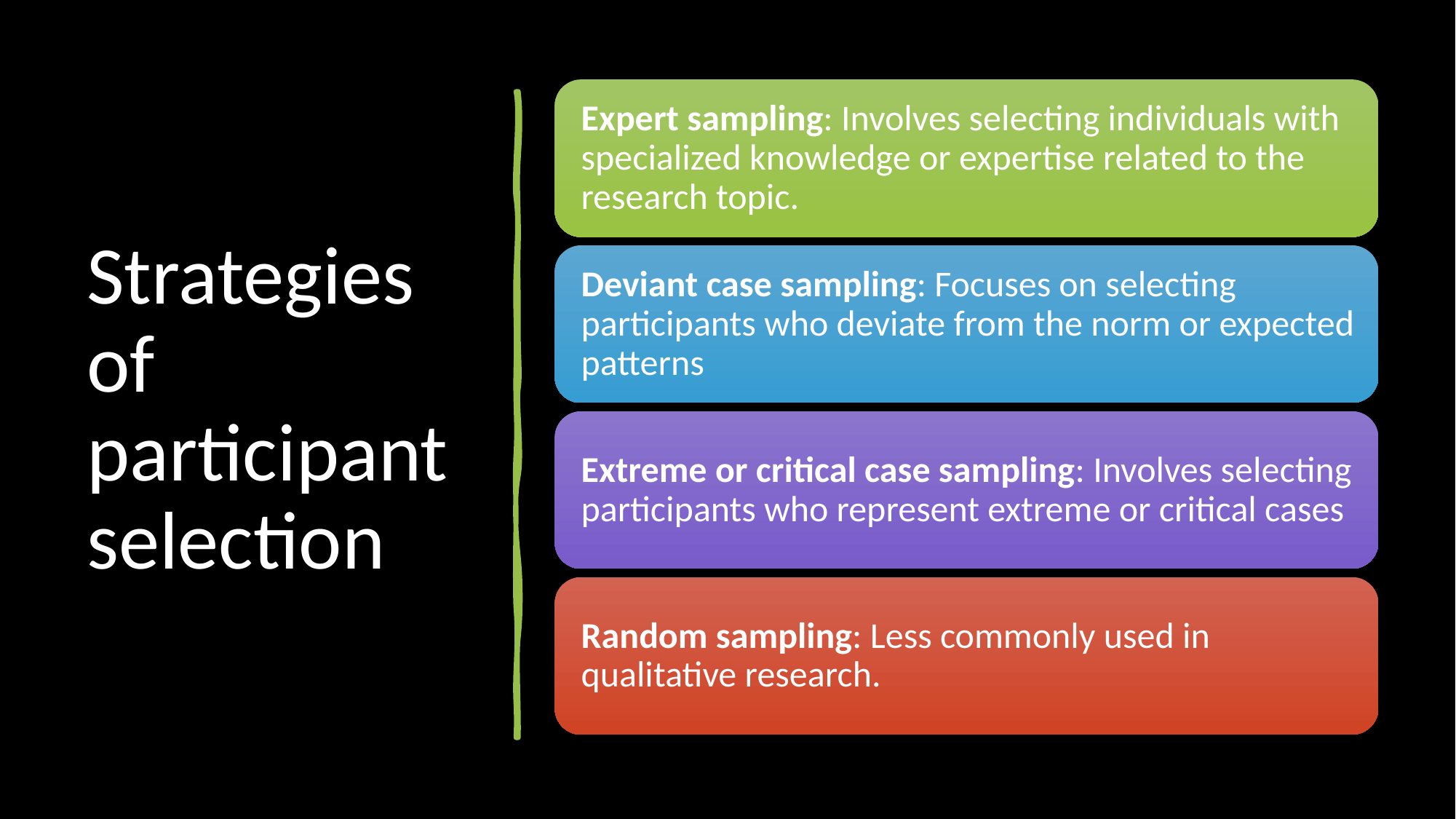

Expert sampling: Involves selecting individuals with specialized knowledge or expertise related to the research topic.
Deviant case sampling: Focuses on selecting participants who deviate from the norm or expected patterns
Extreme or critical case sampling: Involves selecting participants who represent extreme or critical cases
Random sampling: Less commonly used in qualitative research.
# Strategies of participant selection